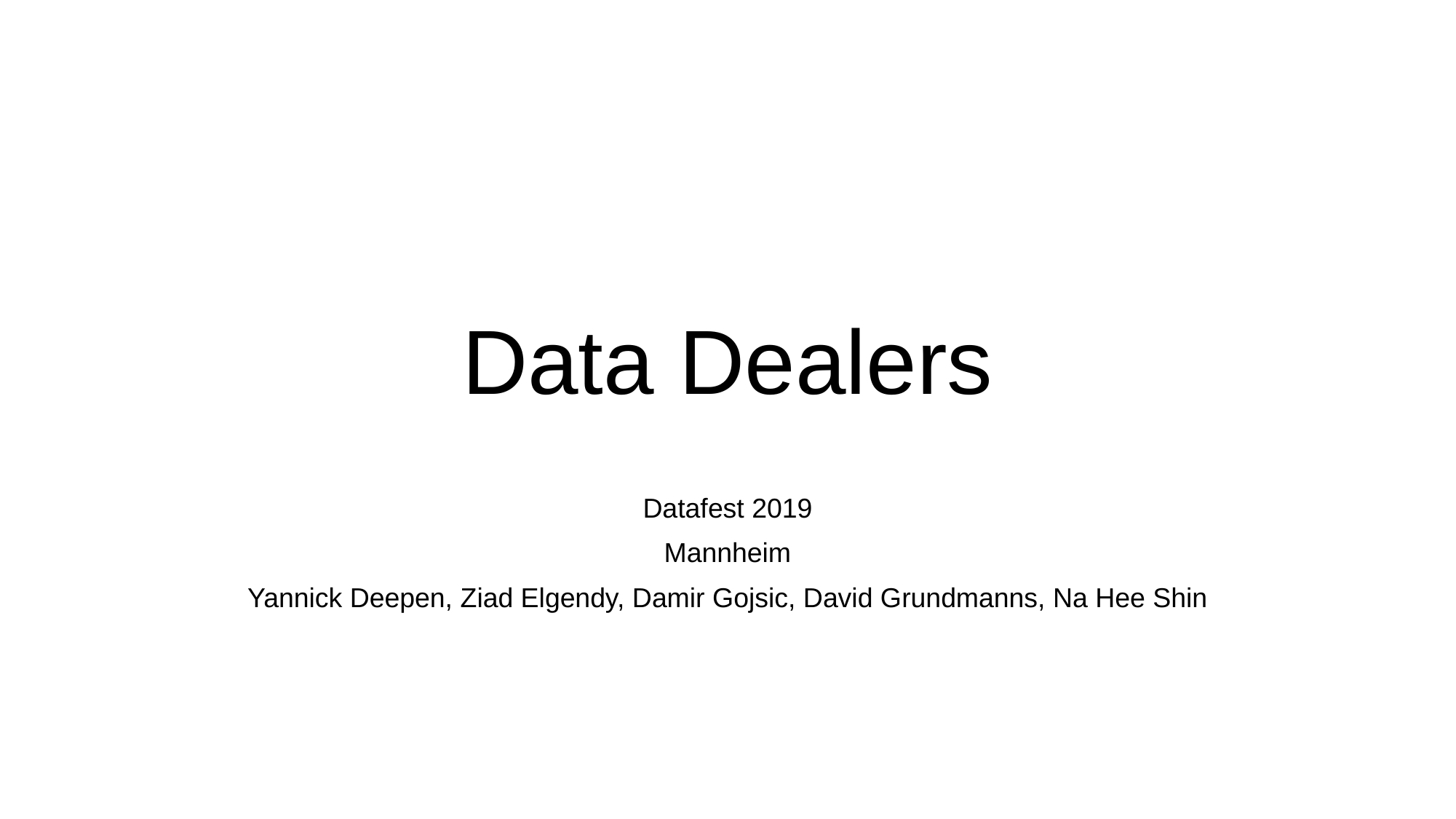

# Data Dealers

Datafest 2019
Mannheim
Yannick Deepen, Ziad Elgendy, Damir Gojsic, David Grundmanns, Na Hee Shin